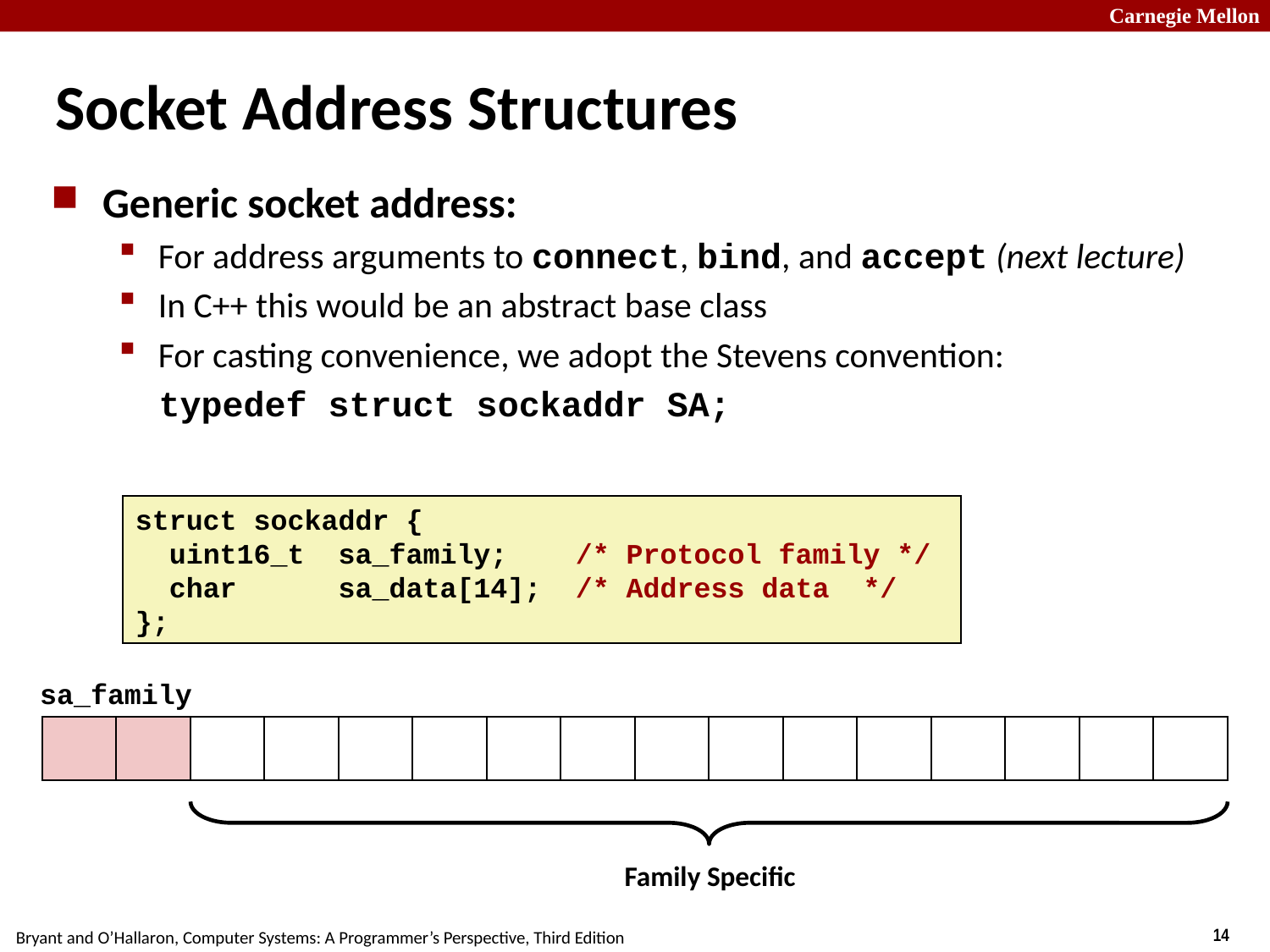

# Socket Address Structures
Generic socket address:
For address arguments to connect, bind, and accept (next lecture)
In C++ this would be an abstract base class
For casting convenience, we adopt the Stevens convention:
     typedef struct sockaddr SA;

struct sockaddr {
  uint16_t  sa_family;    /* Protocol family */
  char      sa_data[14];  /* Address data  */
};
sa_family

Family Specific